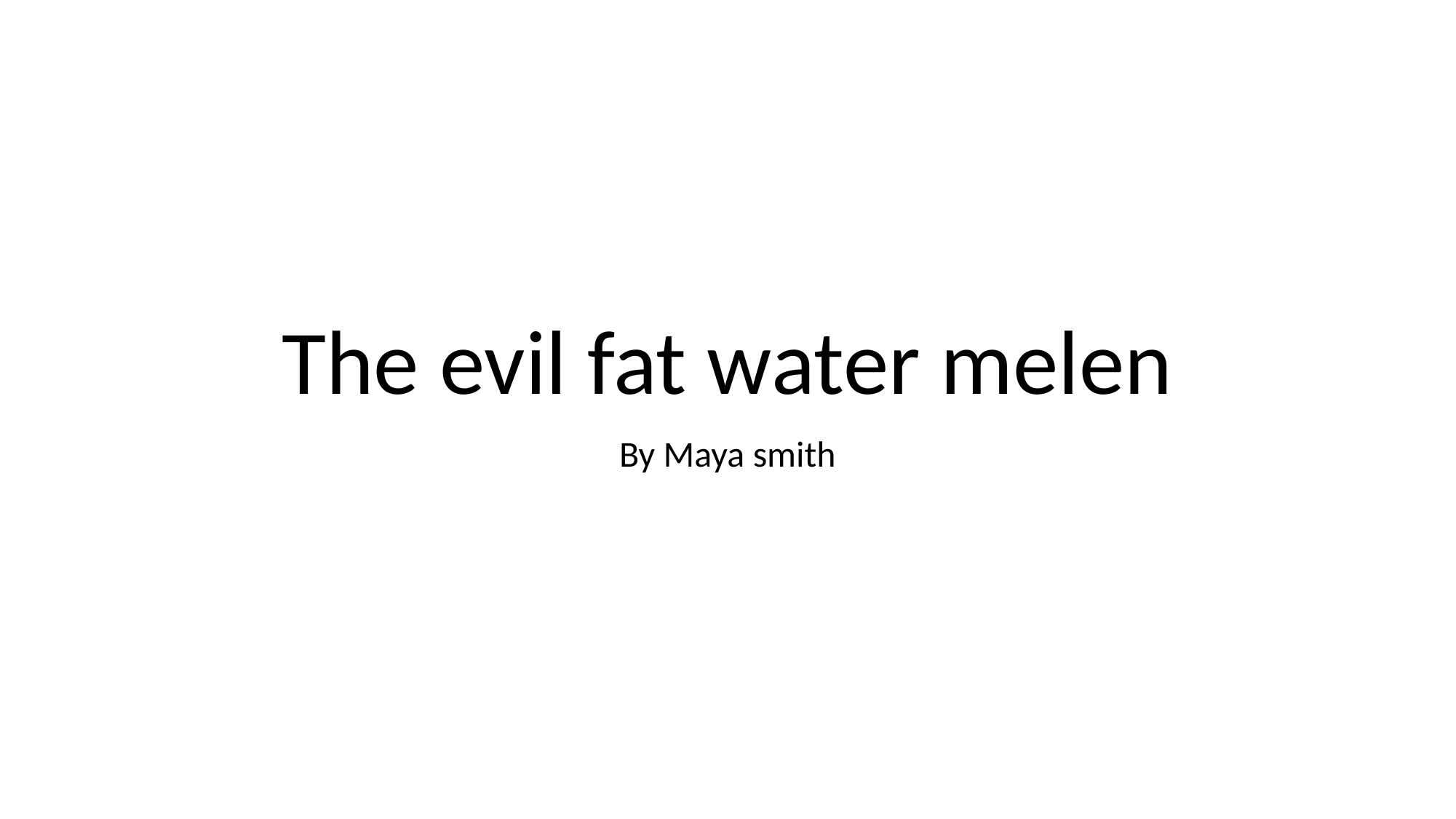

# The evil fat water melen
By Maya smith